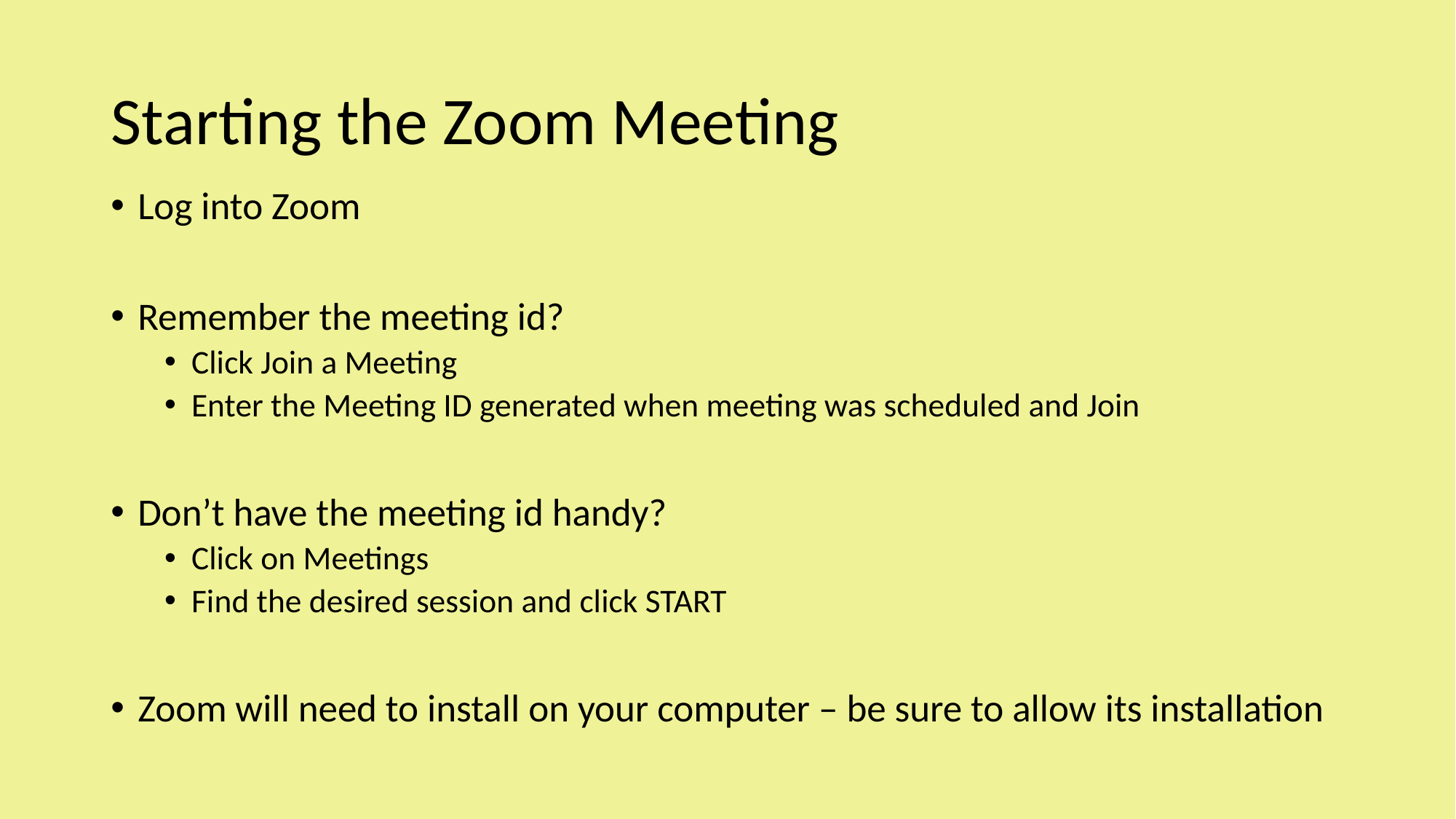

# Starting the Zoom Meeting
Log into Zoom

Remember the meeting id?
Click Join a Meeting
Enter the Meeting ID generated when meeting was scheduled and Join

Don’t have the meeting id handy?
Click on Meetings
Find the desired session and click START

Zoom will need to install on your computer – be sure to allow its installation